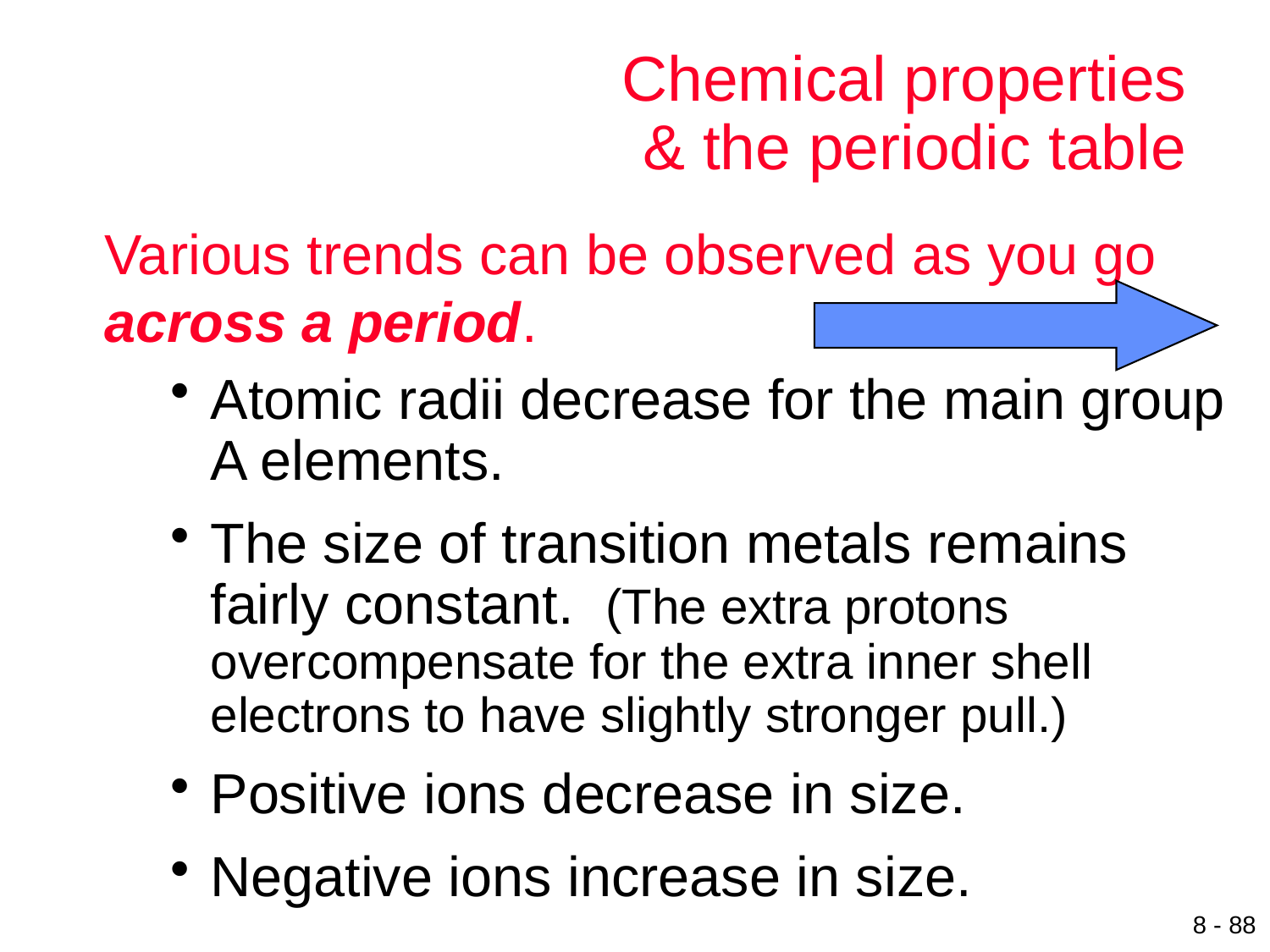

# Chemical properties & the periodic table
Various trends can be observed as you go across a period.

Atomic radii decrease for the main group A elements.

The size of transition metals remains fairly constant.  (The extra protons overcompensate for the extra inner shell electrons to have slightly stronger pull.)

Positive ions decrease in size.

Negative ions increase in size.